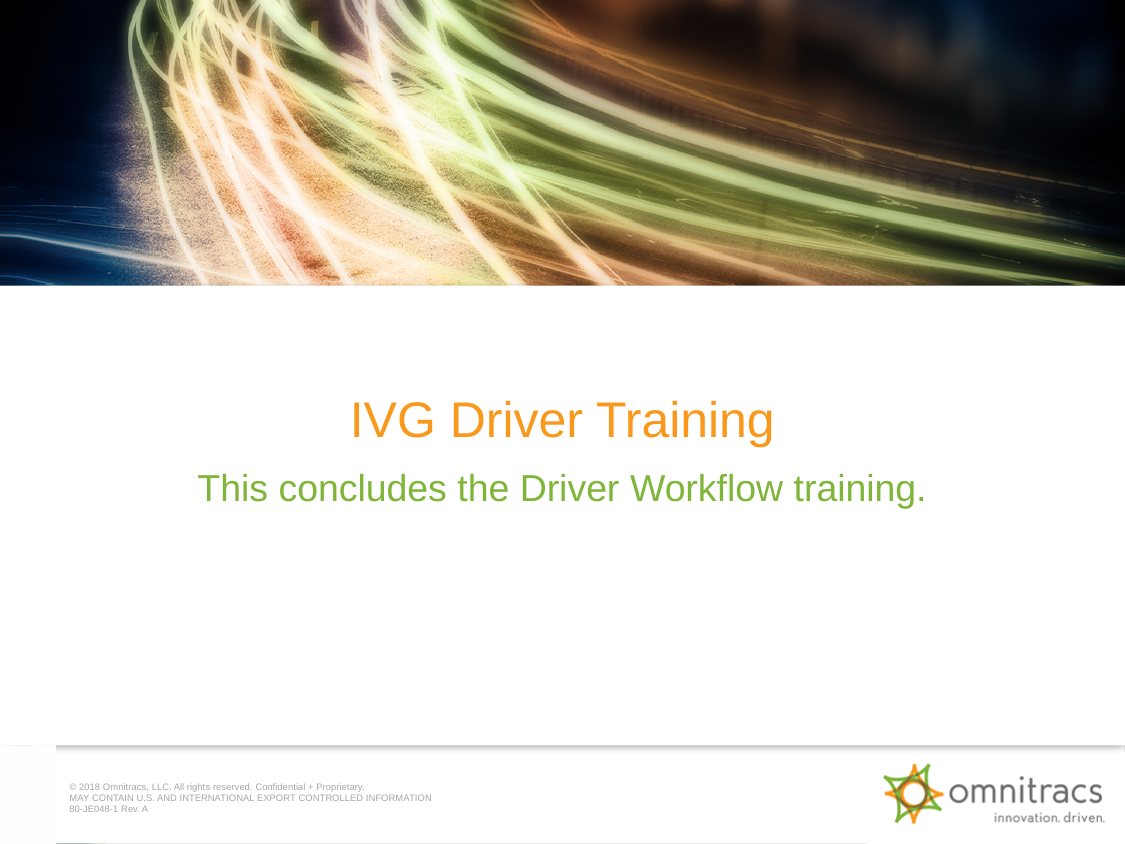

# IVG Driver Training
This concludes the Driver Workflow training.